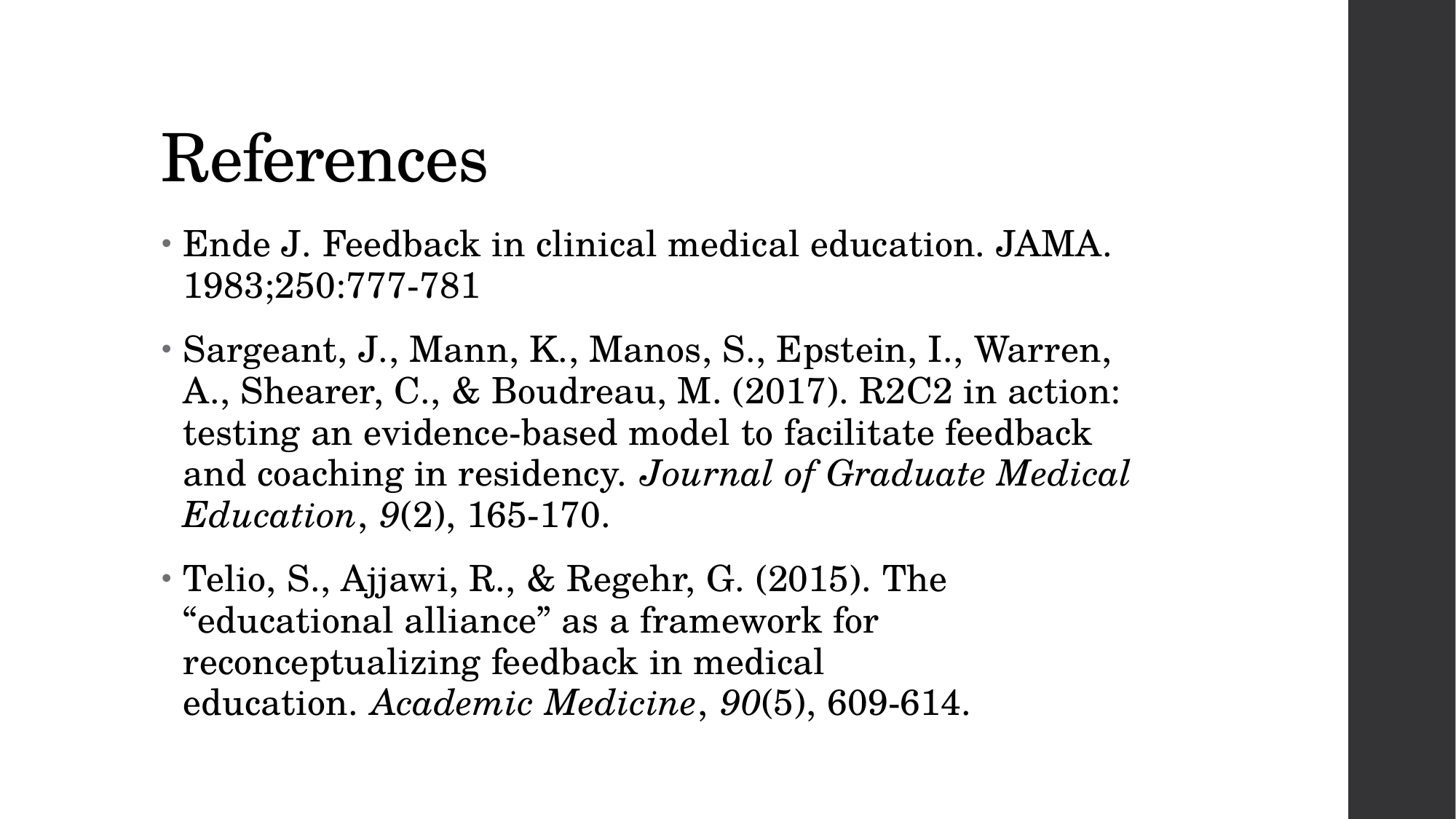

# References
Ende J. Feedback in clinical medical education. JAMA. 1983;250:777-781
Sargeant, J., Mann, K., Manos, S., Epstein, I., Warren, A., Shearer, C., & Boudreau, M. (2017). R2C2 in action: testing an evidence-based model to facilitate feedback and coaching in residency. Journal of Graduate Medical Education, 9(2), 165-170.
Telio, S., Ajjawi, R., & Regehr, G. (2015). The “educational alliance” as a framework for reconceptualizing feedback in medical education. Academic Medicine, 90(5), 609-614.